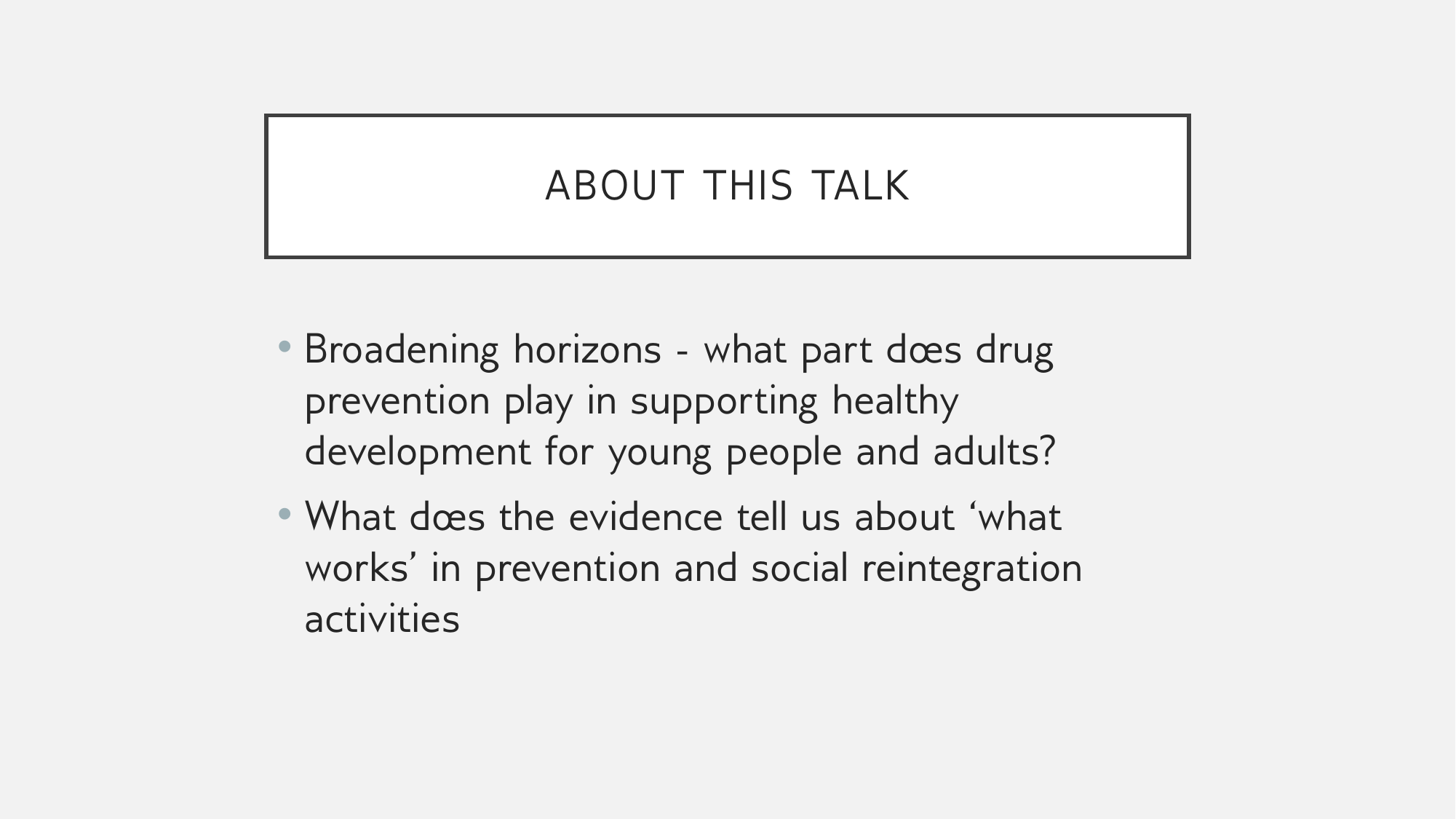

# About this talk
Broadening horizons - what part does drug prevention play in supporting healthy development for young people and adults?
What does the evidence tell us about ‘what works’ in prevention and social reintegration activities